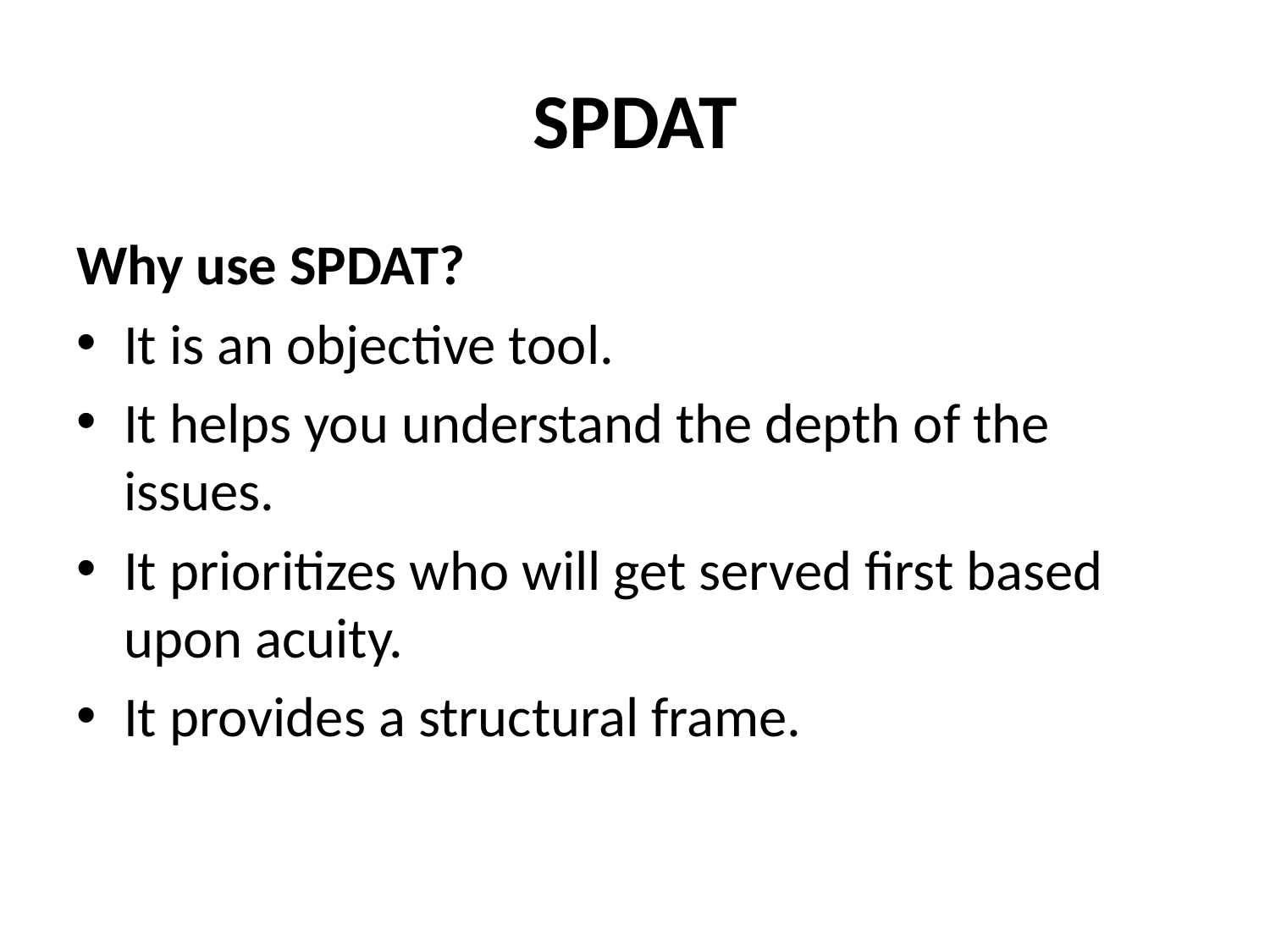

# SPDAT
Why use SPDAT?
It is an objective tool.
It helps you understand the depth of the issues.
It prioritizes who will get served first based upon acuity.
It provides a structural frame.